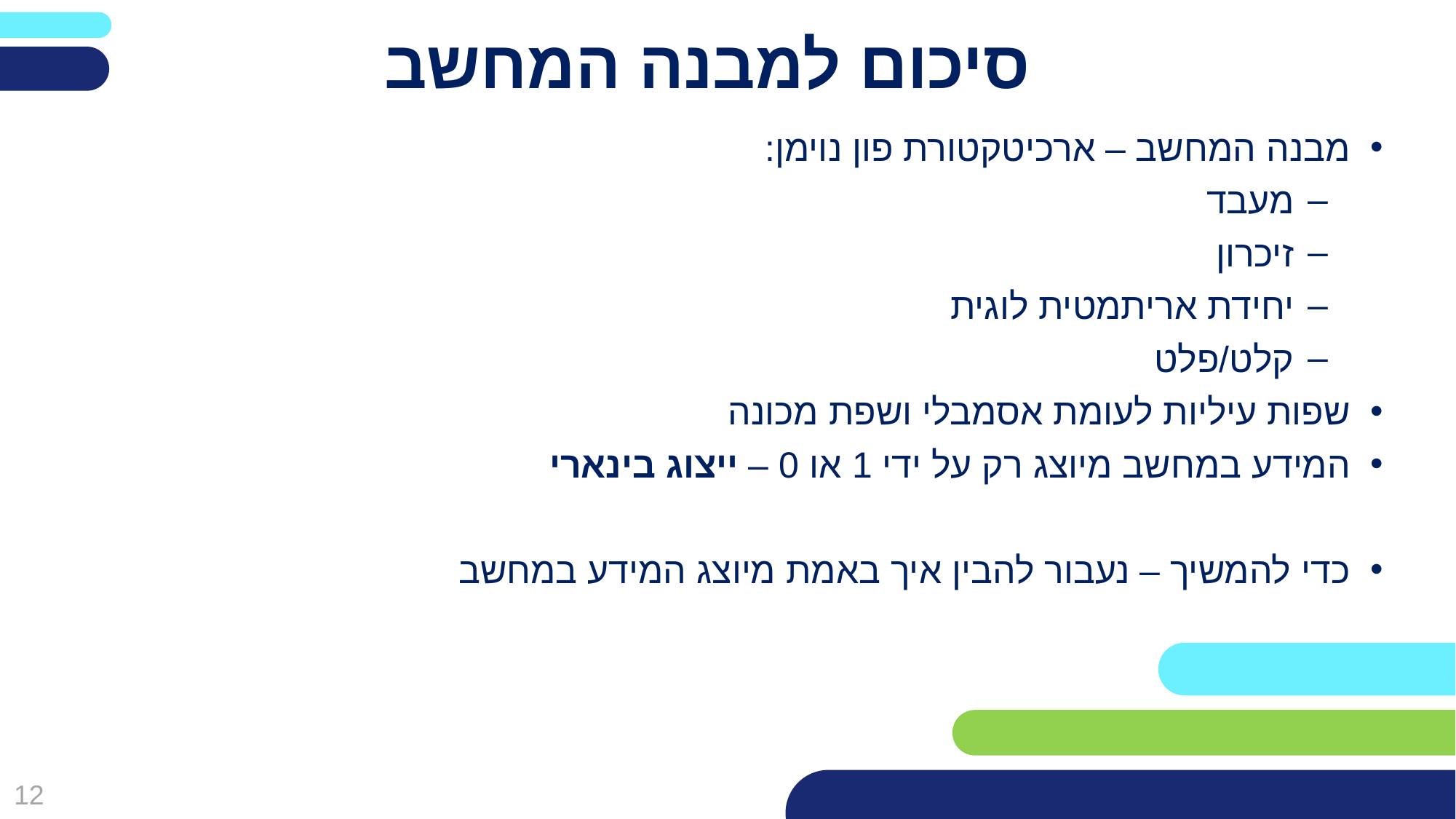

# סיכום למבנה המחשב
מבנה המחשב – ארכיטקטורת פון נוימן:
מעבד
זיכרון
יחידת אריתמטית לוגית
קלט/פלט
שפות עיליות לעומת אסמבלי ושפת מכונה
המידע במחשב מיוצג רק על ידי 1 או 0 – ייצוג בינארי

כדי להמשיך – נעבור להבין איך באמת מיוצג המידע במחשב